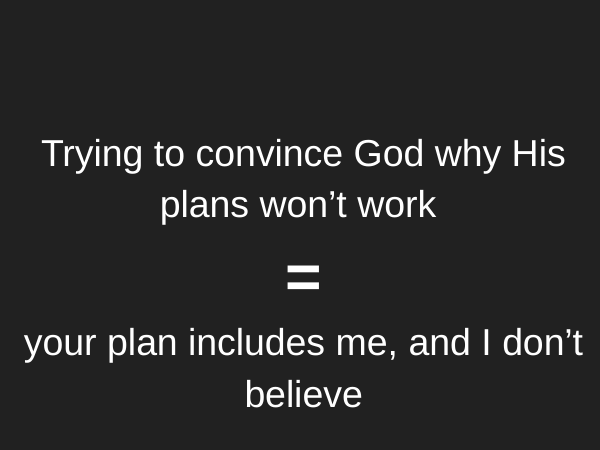

#
Trying to convince God why His plans won’t work
=
your plan includes me, and I don’t believe